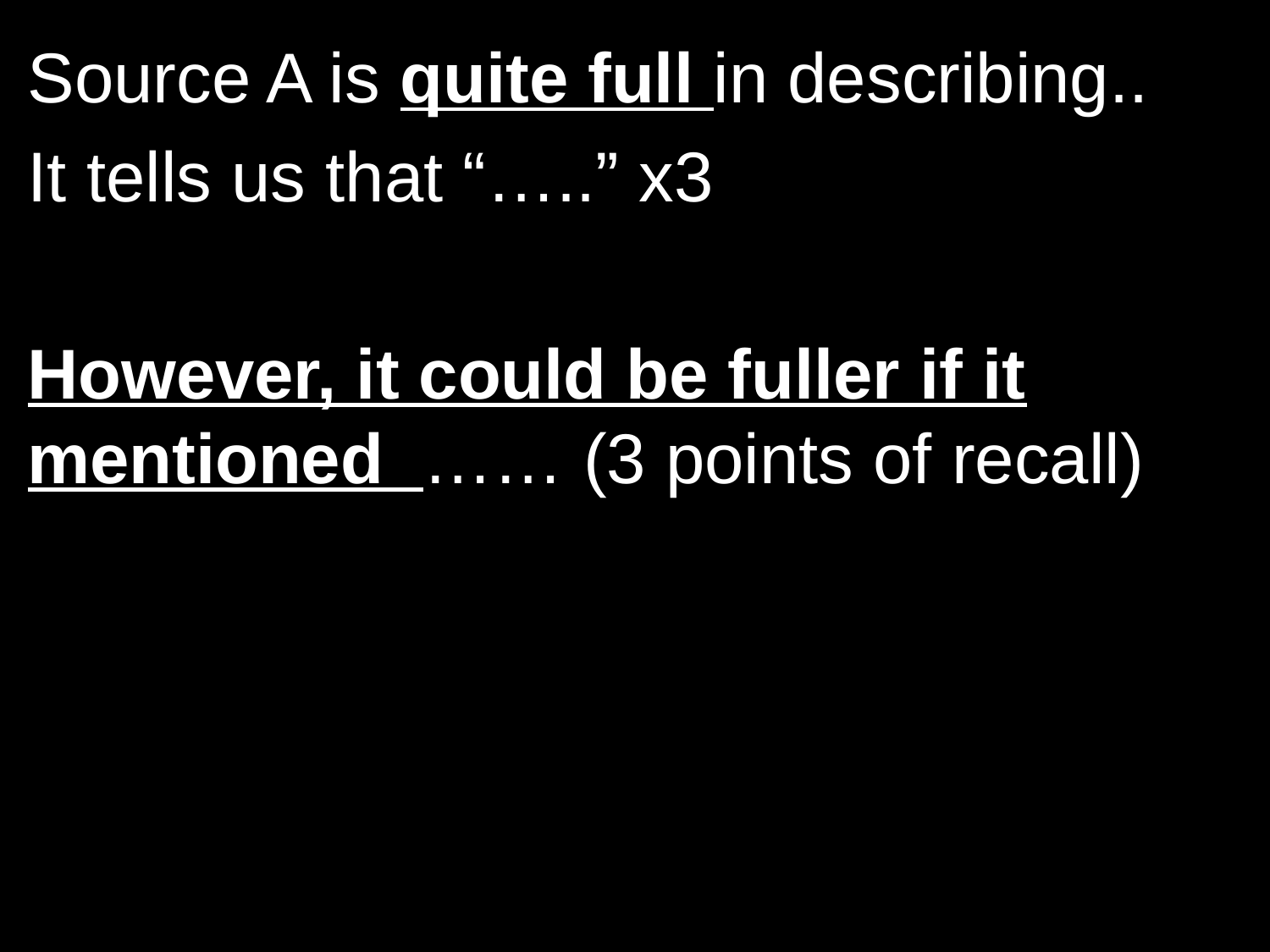

Source A is quite full in describing..
It tells us that “…..” x3

However, it could be fuller if it mentioned  …… (3 points of recall)